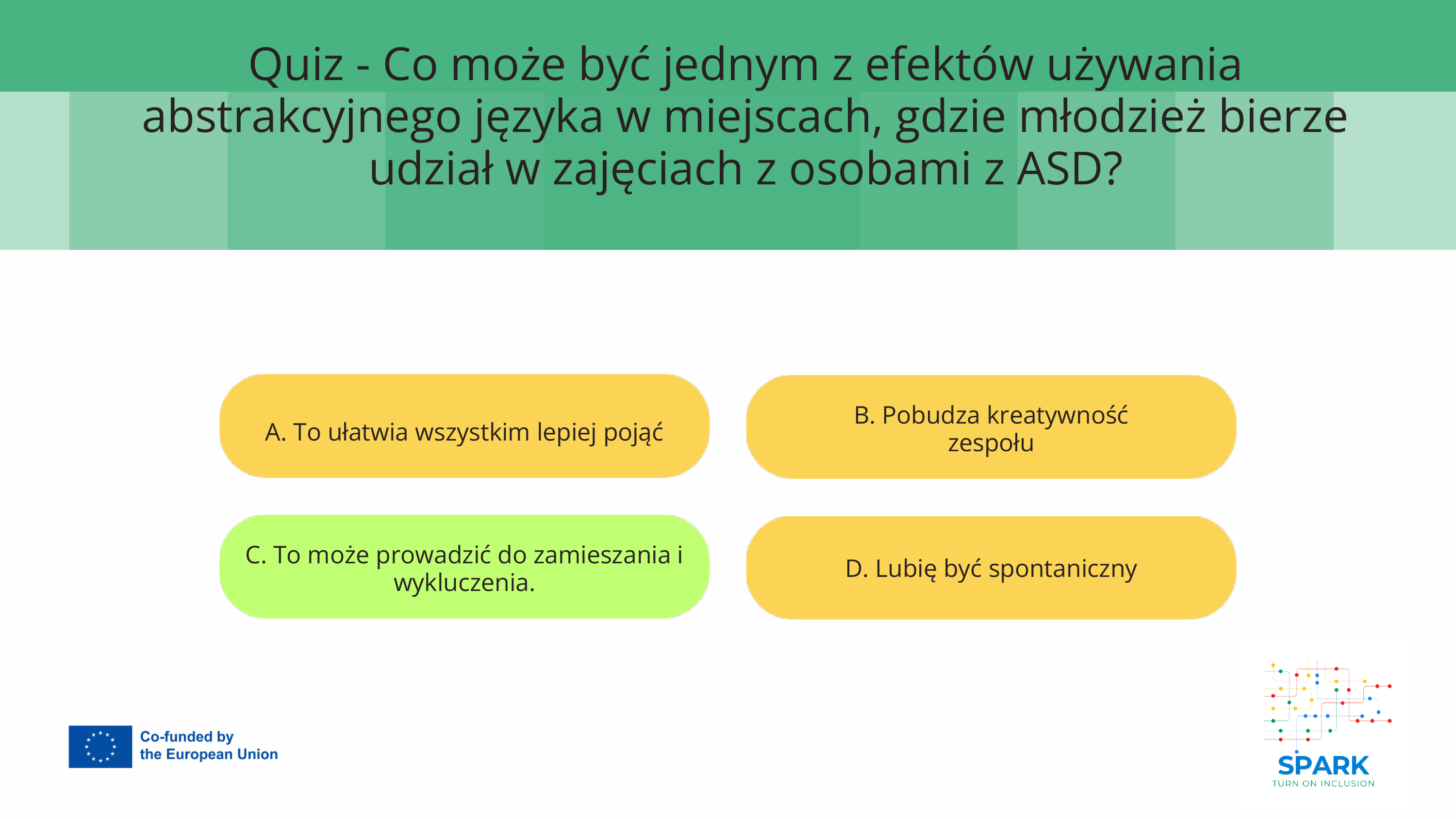

Quiz - Co może być jednym z efektów używania abstrakcyjnego języka w miejscach, gdzie młodzież bierze udział w zajęciach z osobami z ASD?

7

B. Pobudza kreatywność zespołu
A. To ułatwia wszystkim lepiej pojąć

C. To może prowadzić do zamieszania i wykluczenia.
D. Lubię być spontaniczny